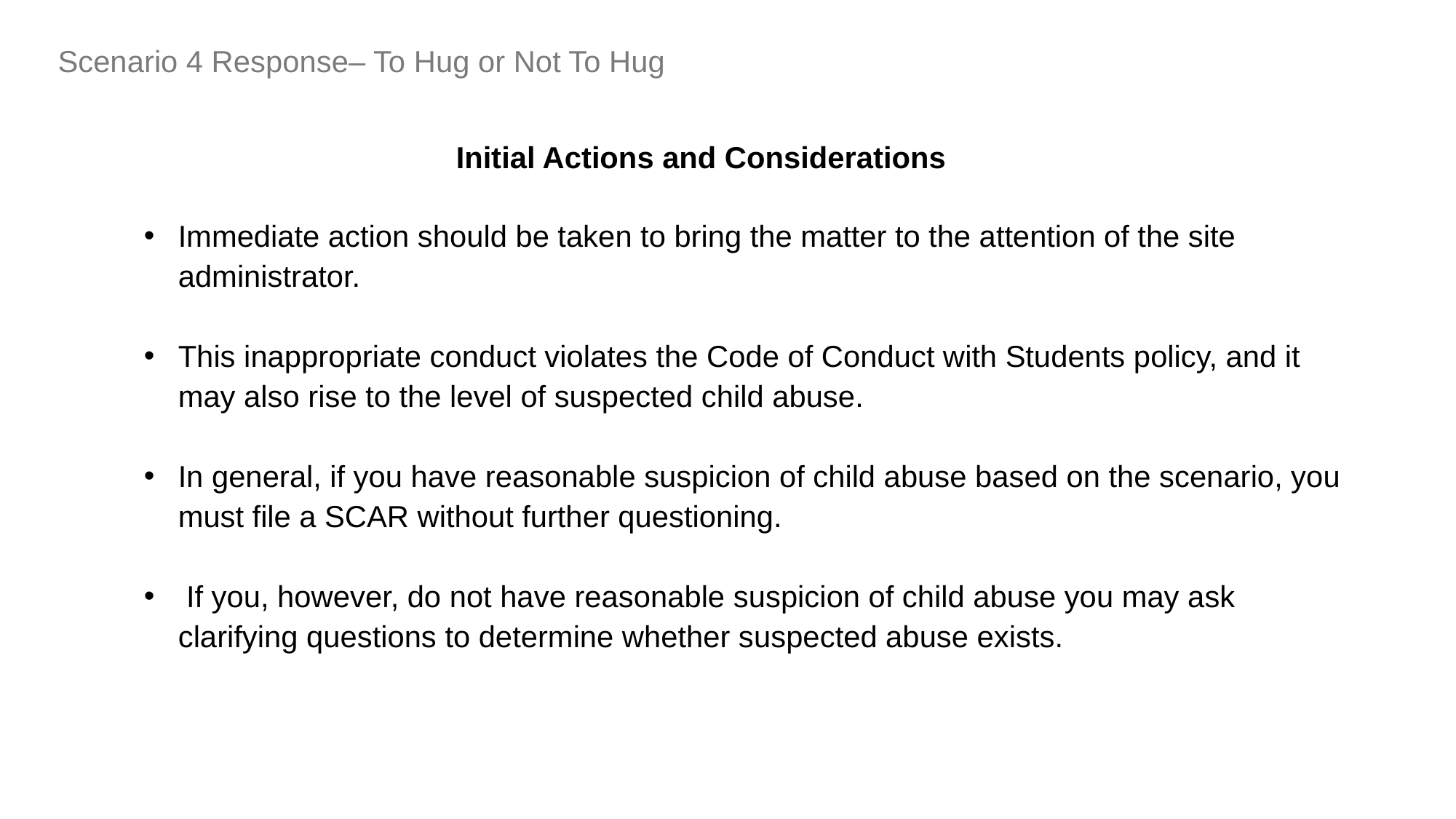

Scenario 4 Response– To Hug or Not To Hug

Initial Actions and Considerations
Immediate action should be taken to bring the matter to the attention of the site administrator.

This inappropriate conduct violates the Code of Conduct with Students policy, and it may also rise to the level of suspected child abuse.

In general, if you have reasonable suspicion of child abuse based on the scenario, you must file a SCAR without further questioning.

 If you, however, do not have reasonable suspicion of child abuse you may ask clarifying questions to determine whether suspected abuse exists.